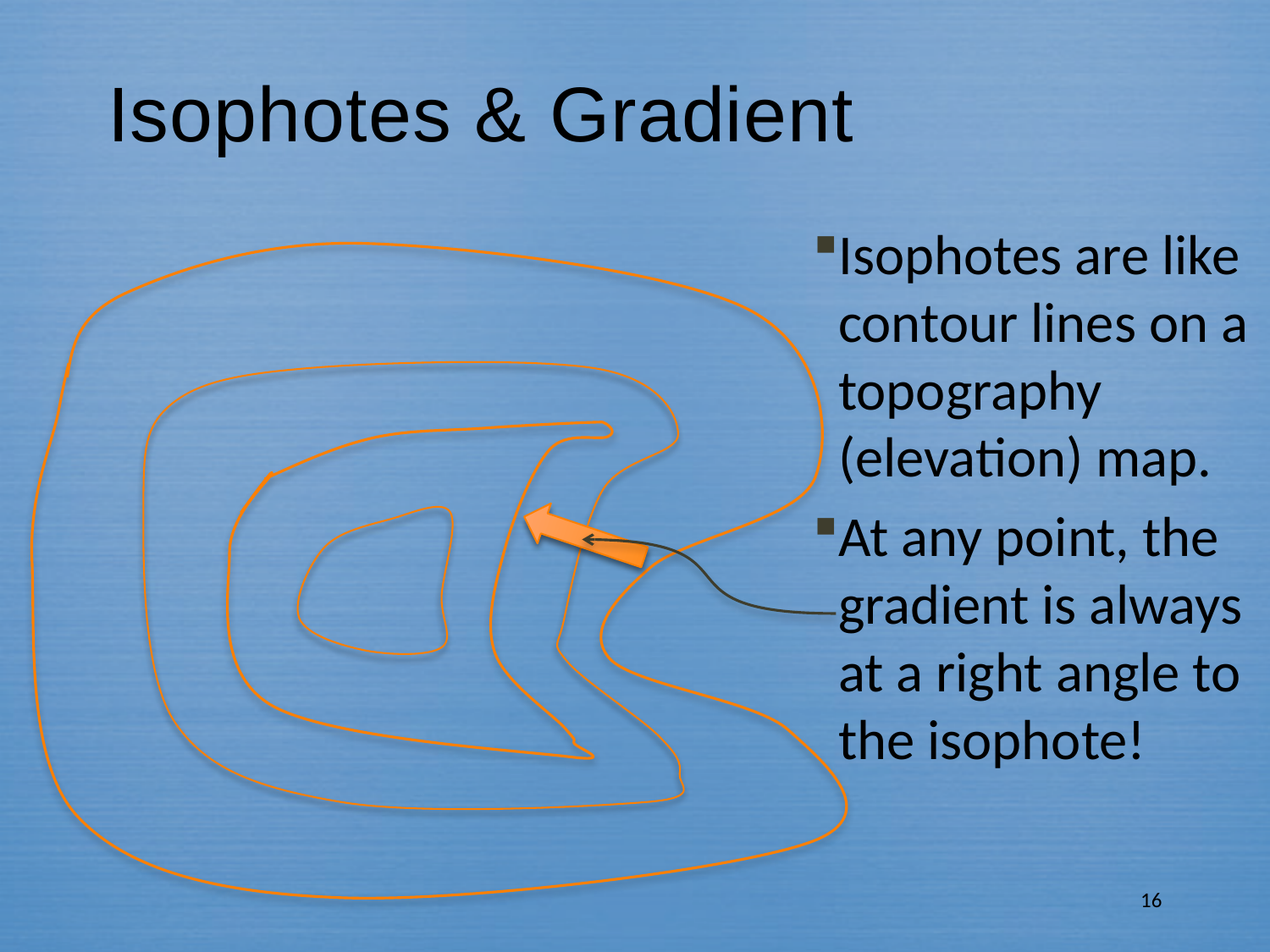

# Isophotes & Gradient
Isophotes are like contour lines on a topography (elevation) map.
At any point, the gradient is always at a right angle to the isophote!

16